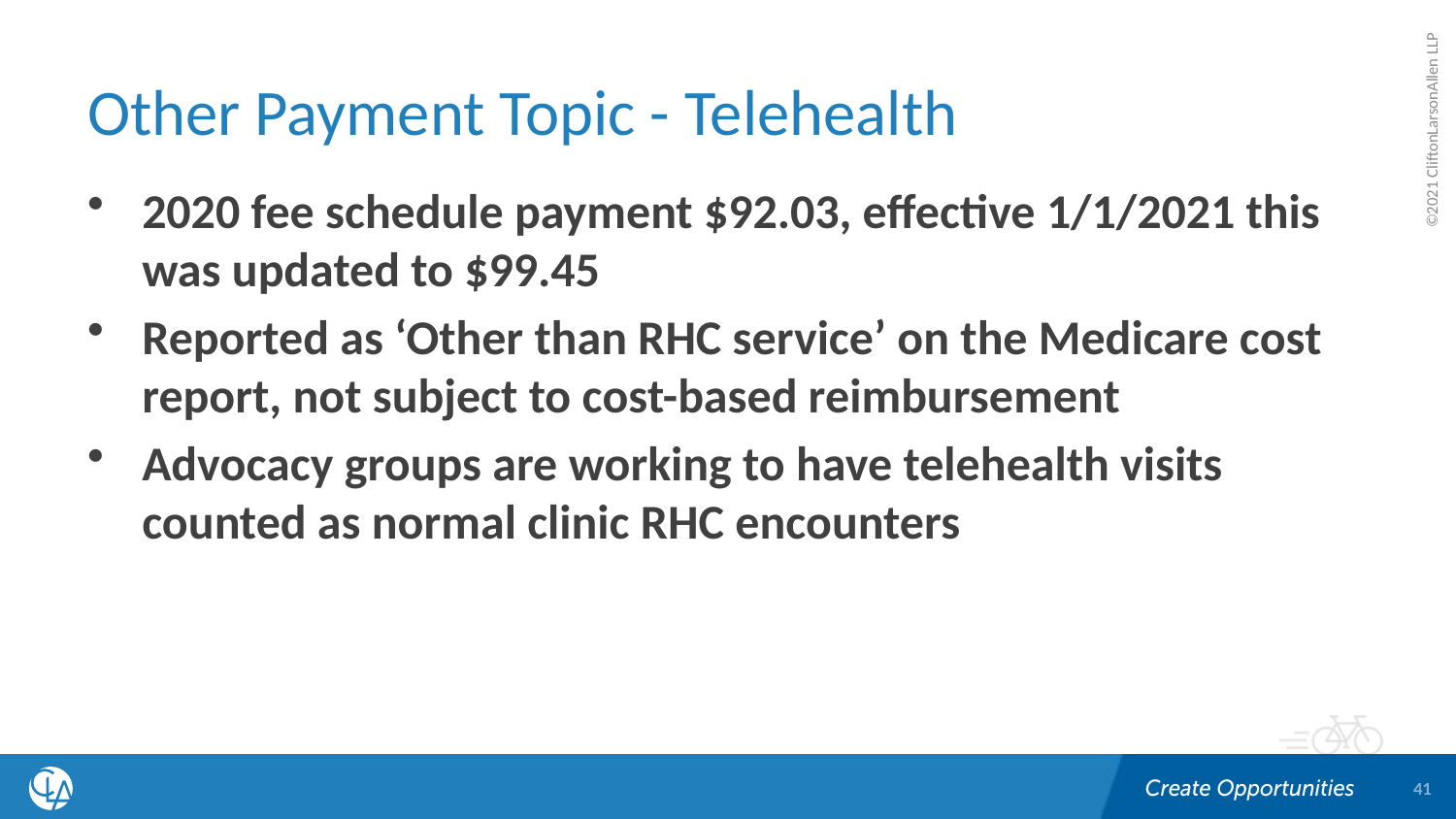

# Other Payment Topic - Telehealth
2020 fee schedule payment $92.03, effective 1/1/2021 this was updated to $99.45
Reported as ‘Other than RHC service’ on the Medicare cost report, not subject to cost-based reimbursement
Advocacy groups are working to have telehealth visits counted as normal clinic RHC encounters

41